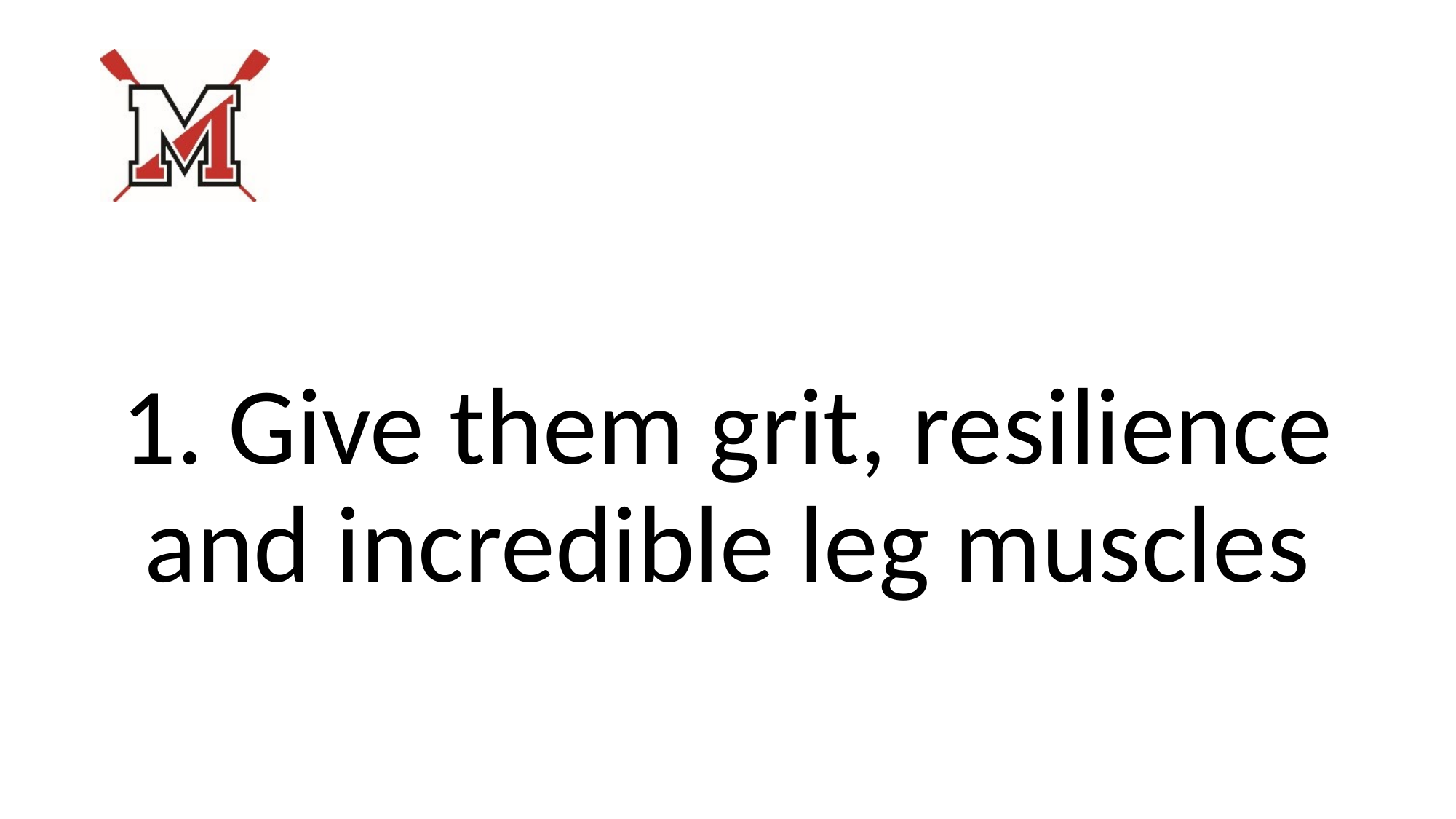

#

1. Give them grit, resilience and incredible leg muscles